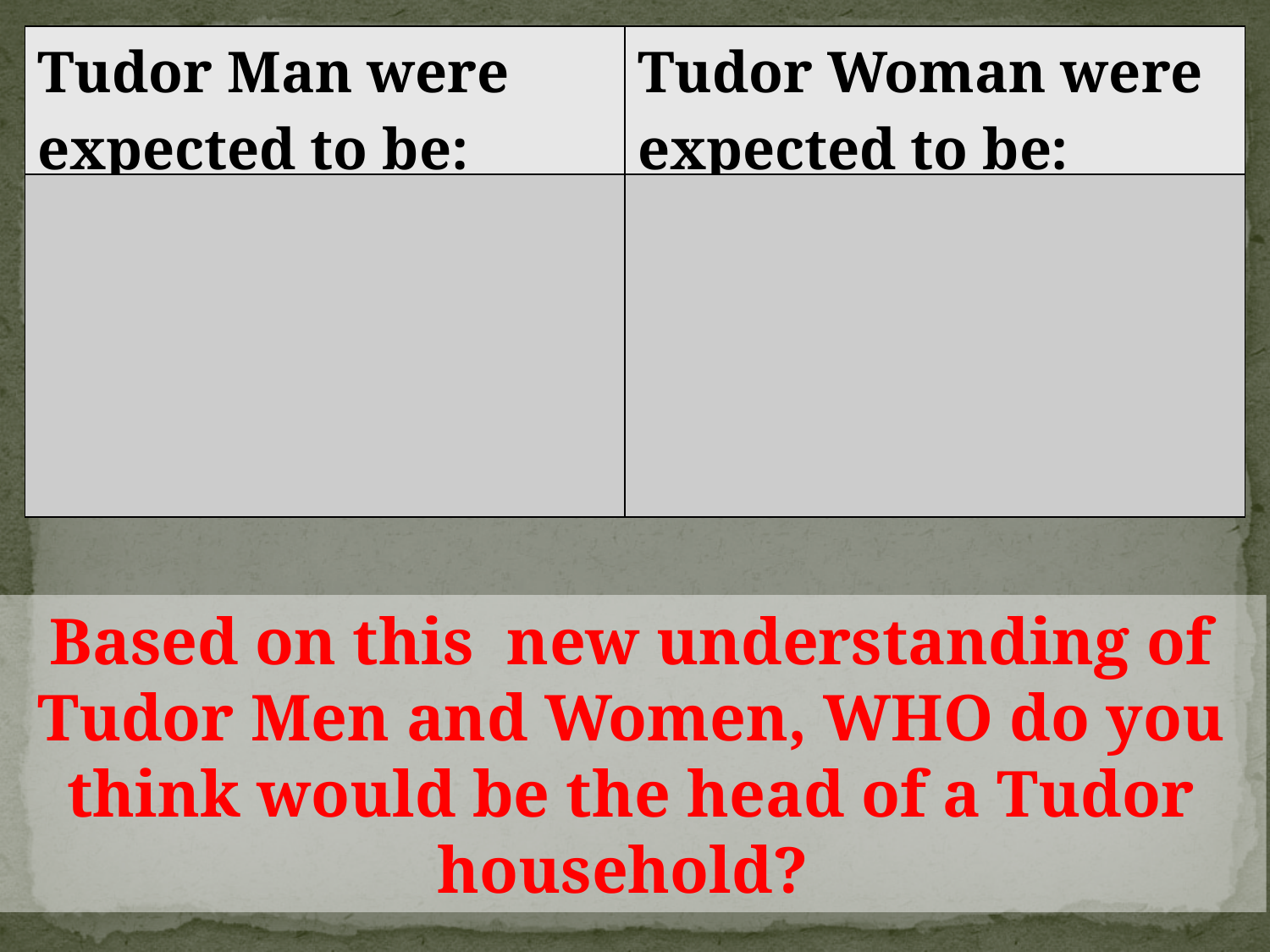

| Tudor Man were expected to be: | Tudor Woman were expected to be: |
| --- | --- |
|  |  |
Based on this  new understanding of Tudor Men and Women, WHO do you think would be the head of a Tudor household?